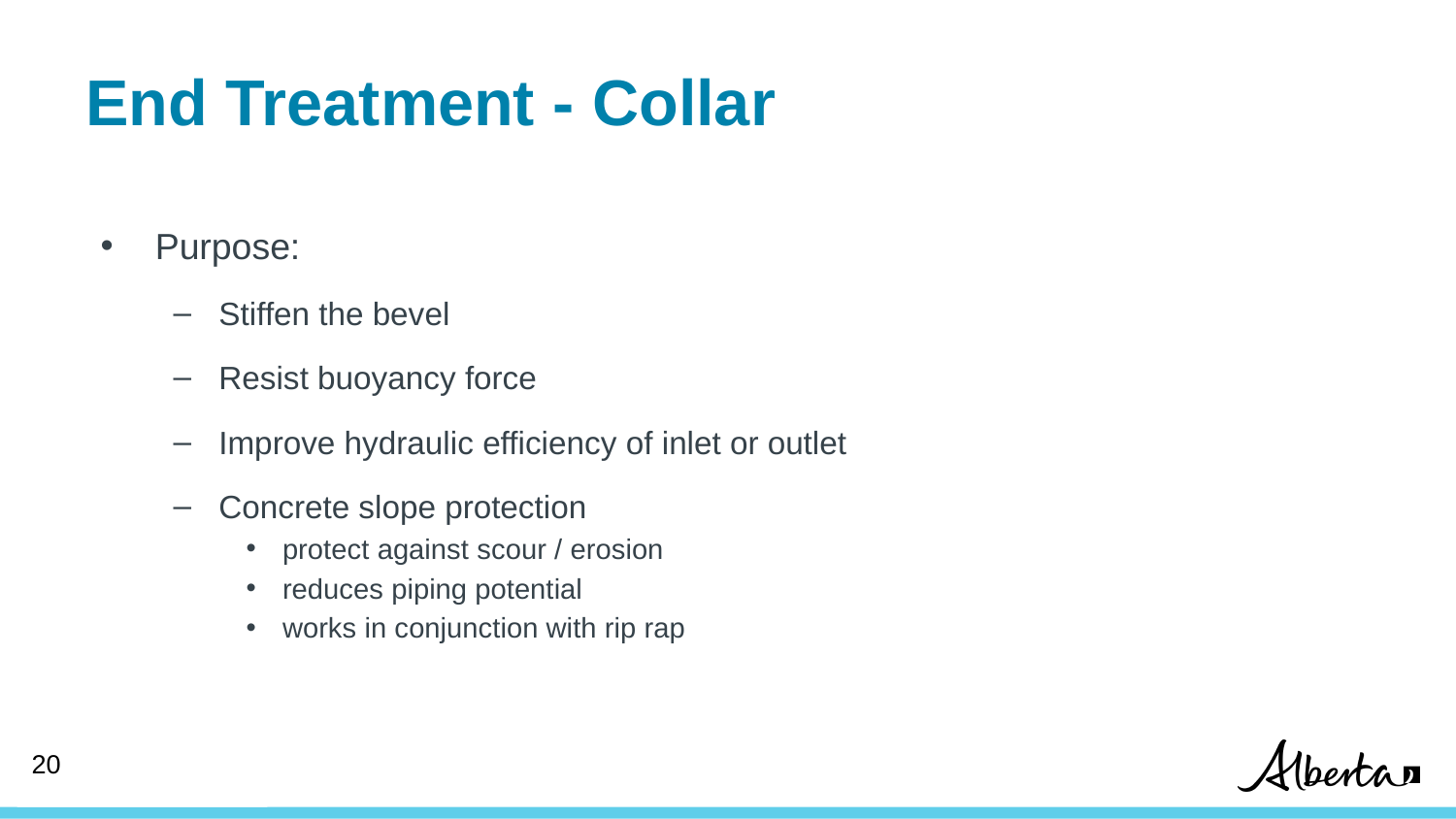

# End Treatment - Collar
Purpose:
Stiffen the bevel
Resist buoyancy force
Improve hydraulic efficiency of inlet or outlet
Concrete slope protection
protect against scour / erosion
reduces piping potential
works in conjunction with rip rap

20